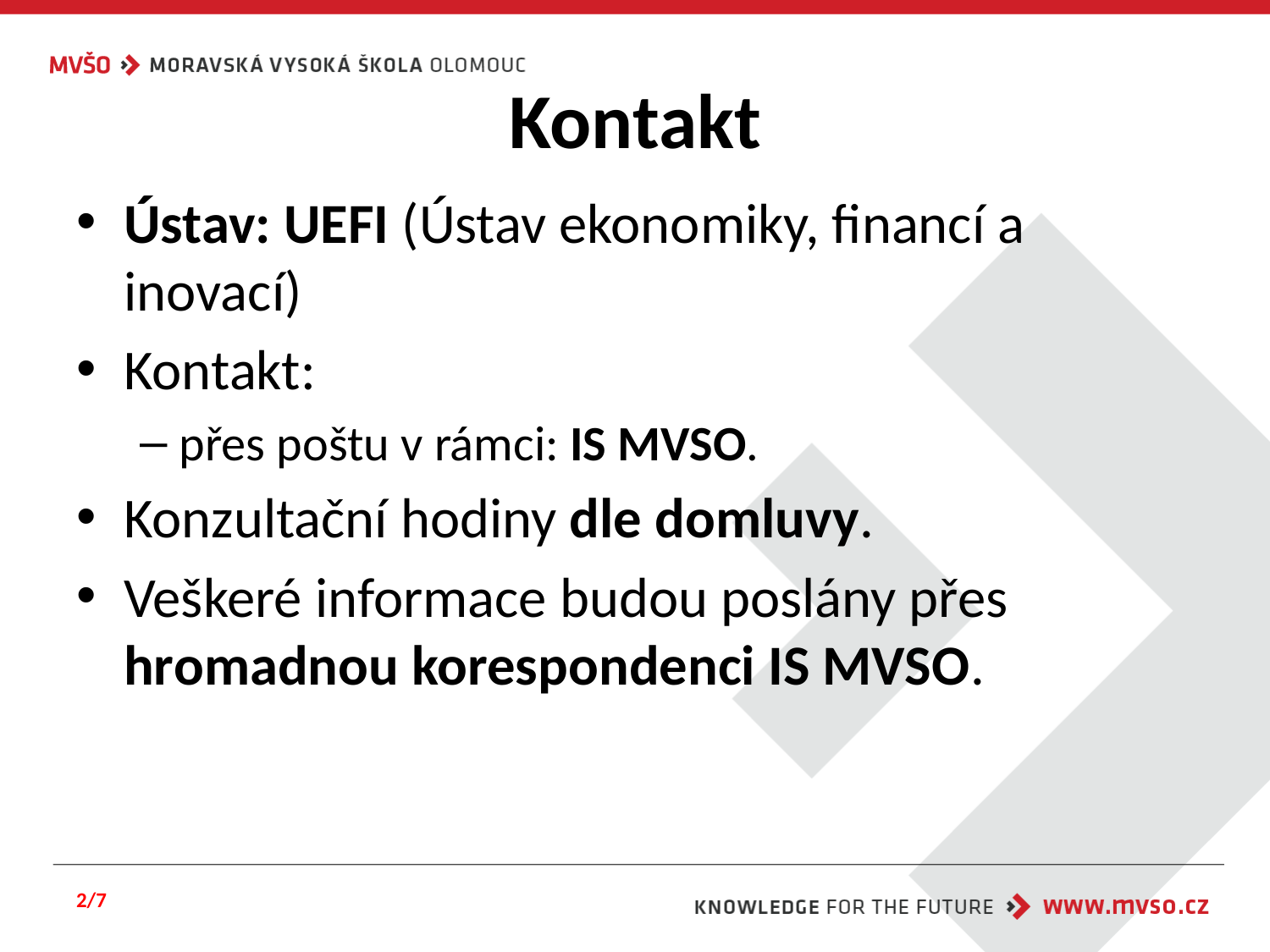

# Kontakt
Ústav: UEFI (Ústav ekonomiky, financí a inovací)
Kontakt:
přes poštu v rámci: IS MVSO.
Konzultační hodiny dle domluvy.
Veškeré informace budou poslány přes hromadnou korespondenci IS MVSO.

2/7